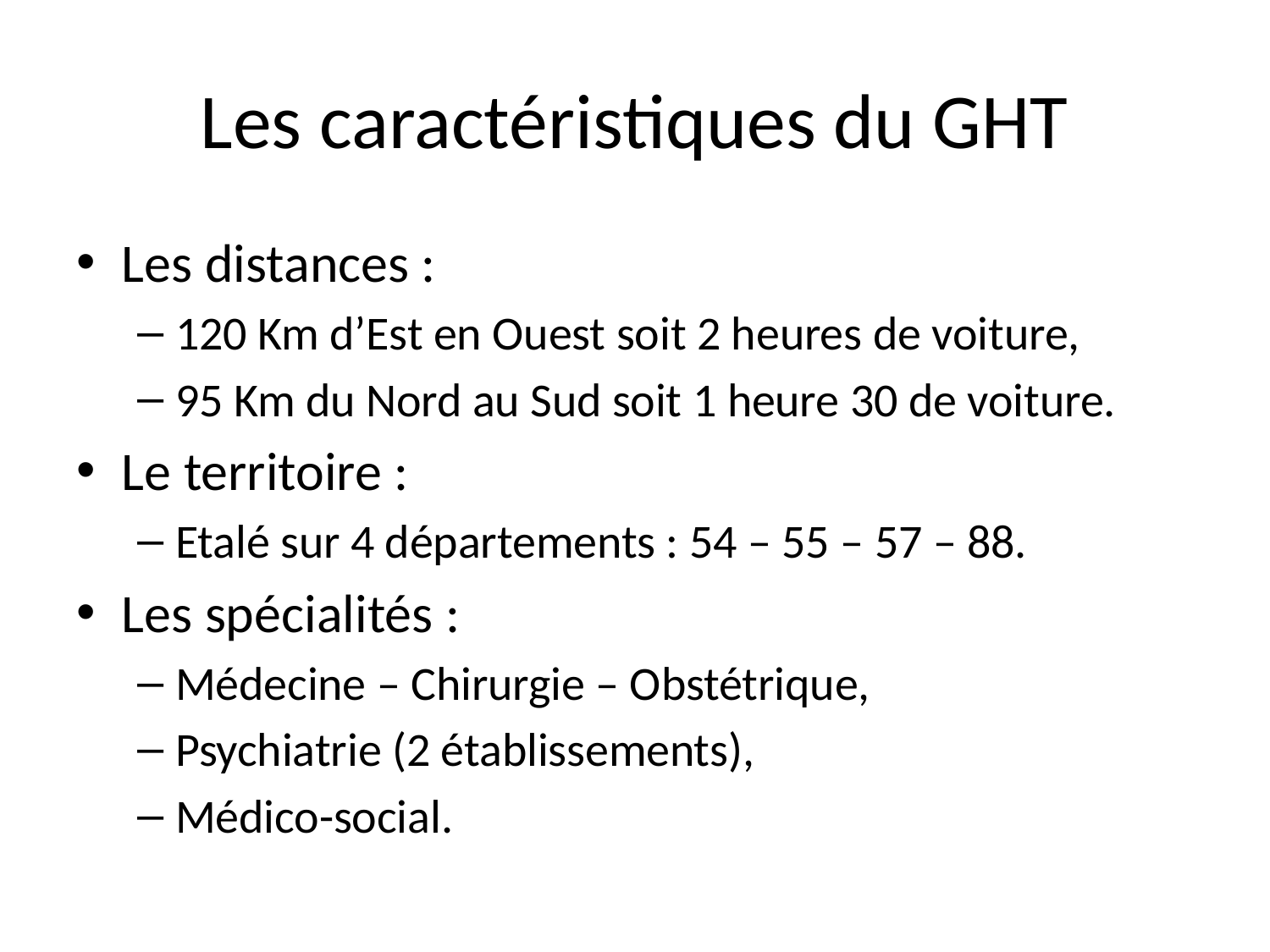

# Les caractéristiques du GHT
Les distances :
120 Km d’Est en Ouest soit 2 heures de voiture,
95 Km du Nord au Sud soit 1 heure 30 de voiture.
Le territoire :
Etalé sur 4 départements : 54 – 55 – 57 – 88.
Les spécialités :
Médecine – Chirurgie – Obstétrique,
Psychiatrie (2 établissements),
Médico-social.